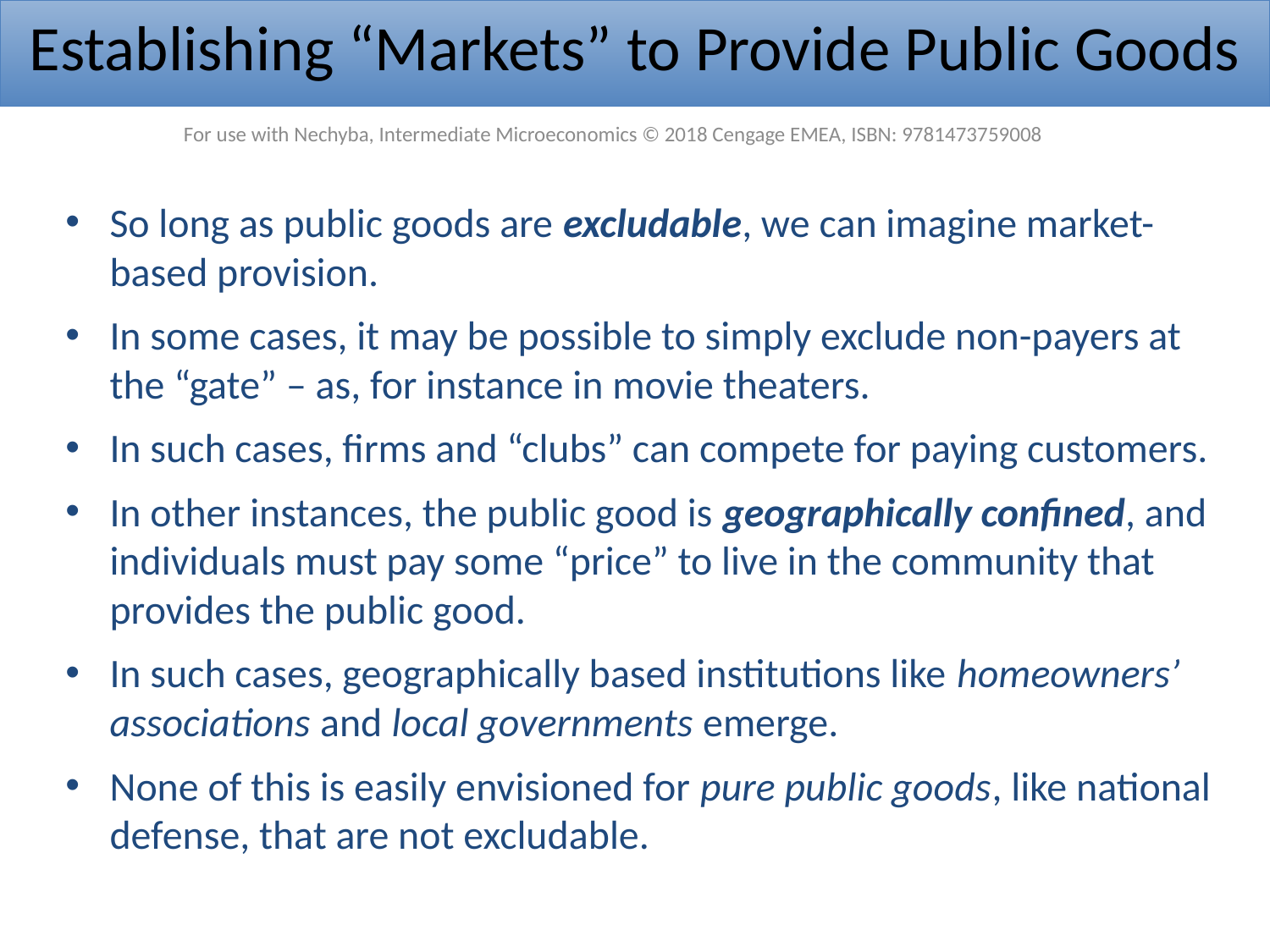

Establishing “Markets” to Provide Public Goods
For use with Nechyba, Intermediate Microeconomics © 2018 Cengage EMEA, ISBN: 9781473759008
So long as public goods are excludable, we can imagine market-based provision.
In some cases, it may be possible to simply exclude non-payers at the “gate” – as, for instance in movie theaters.
In such cases, firms and “clubs” can compete for paying customers.
In other instances, the public good is geographically confined, and individuals must pay some “price” to live in the community that provides the public good.
In such cases, geographically based institutions like homeowners’ associations and local governments emerge.
None of this is easily envisioned for pure public goods, like national defense, that are not excludable.